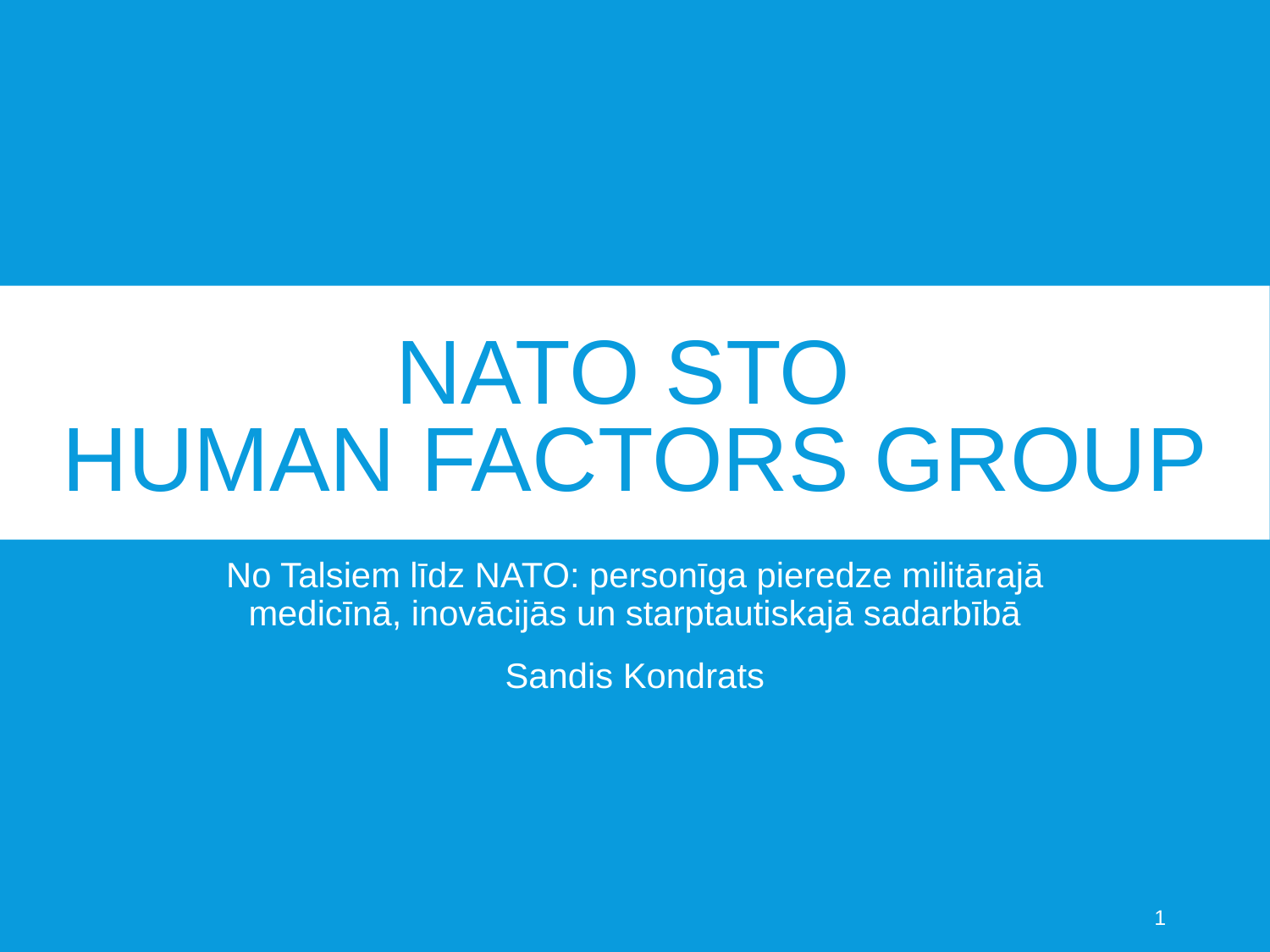

# NATO STO Human Factors Group
No Talsiem līdz NATO: personīga pieredze militārajā medicīnā, inovācijās un starptautiskajā sadarbībā
Sandis Kondrats
1